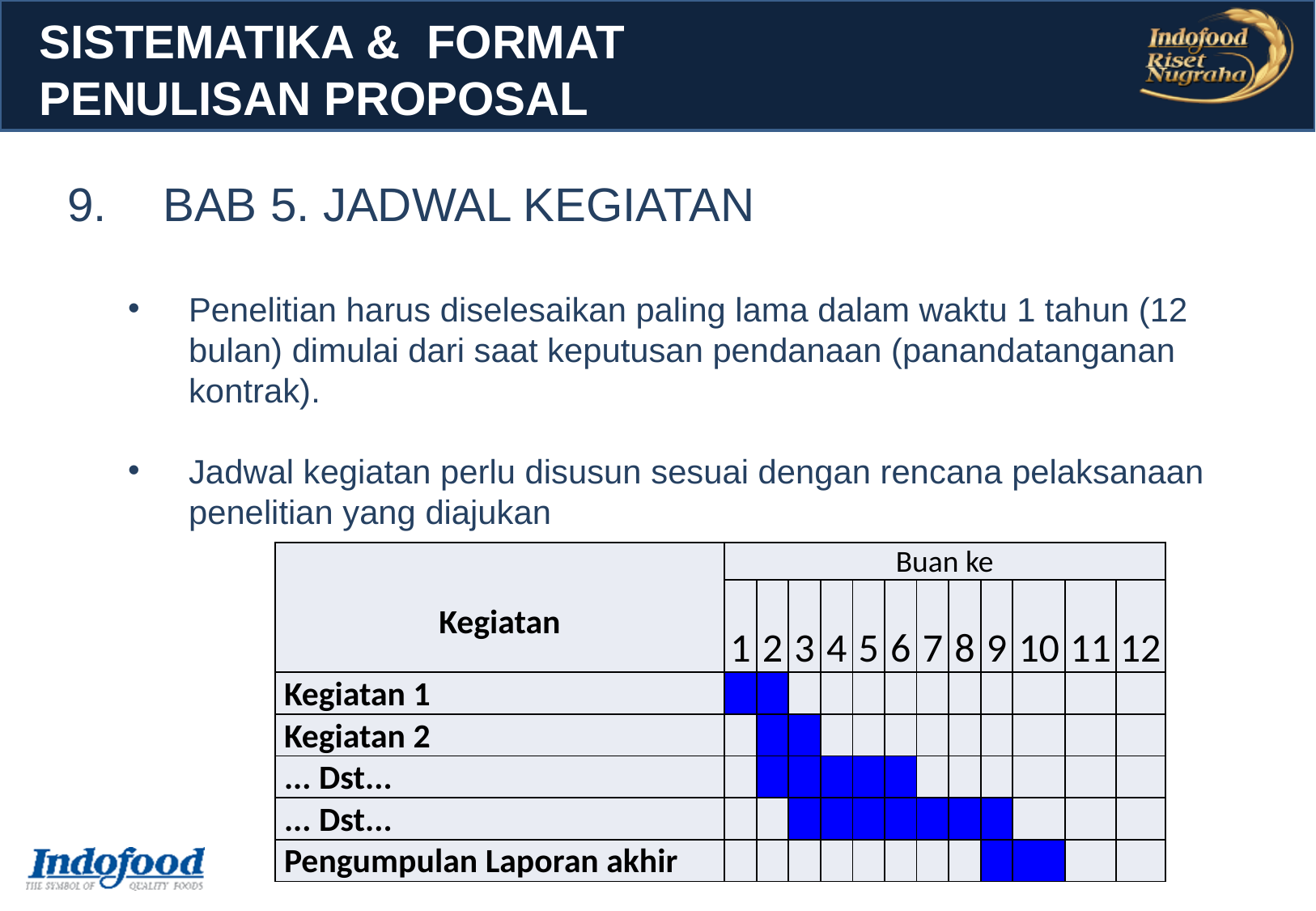

SISTEMATIKA &  FORMAT
PENULISAN PROPOSAL
BAB 5. JADWAL KEGIATAN

Penelitian harus diselesaikan paling lama dalam waktu 1 tahun (12 bulan) dimulai dari saat keputusan pendanaan (panandatanganan kontrak).

Jadwal kegiatan perlu disusun sesuai dengan rencana pelaksanaan penelitian yang diajukan
| Kegiatan | Buan ke |  |  |  |  |  |  |  |  |  |  |  |
| --- | --- | --- | --- | --- | --- | --- | --- | --- | --- | --- | --- | --- |
|  | 1 | 2 | 3 | 4 | 5 | 6 | 7 | 8 | 9 | 10 | 11 | 12 |
| Kegiatan 1 |  |  |  |  |  |  |  |  |  |  |  |  |
| Kegiatan 2 |  |  |  |  |  |  |  |  |  |  |  |  |
| ... Dst... |  |  |  |  |  |  |  |  |  |  |  |  |
| ... Dst... |  |  |  |  |  |  |  |  |  |  |  |  |
| Pengumpulan Laporan akhir |  |  |  |  |  |  |  |  |  |  |  |  |